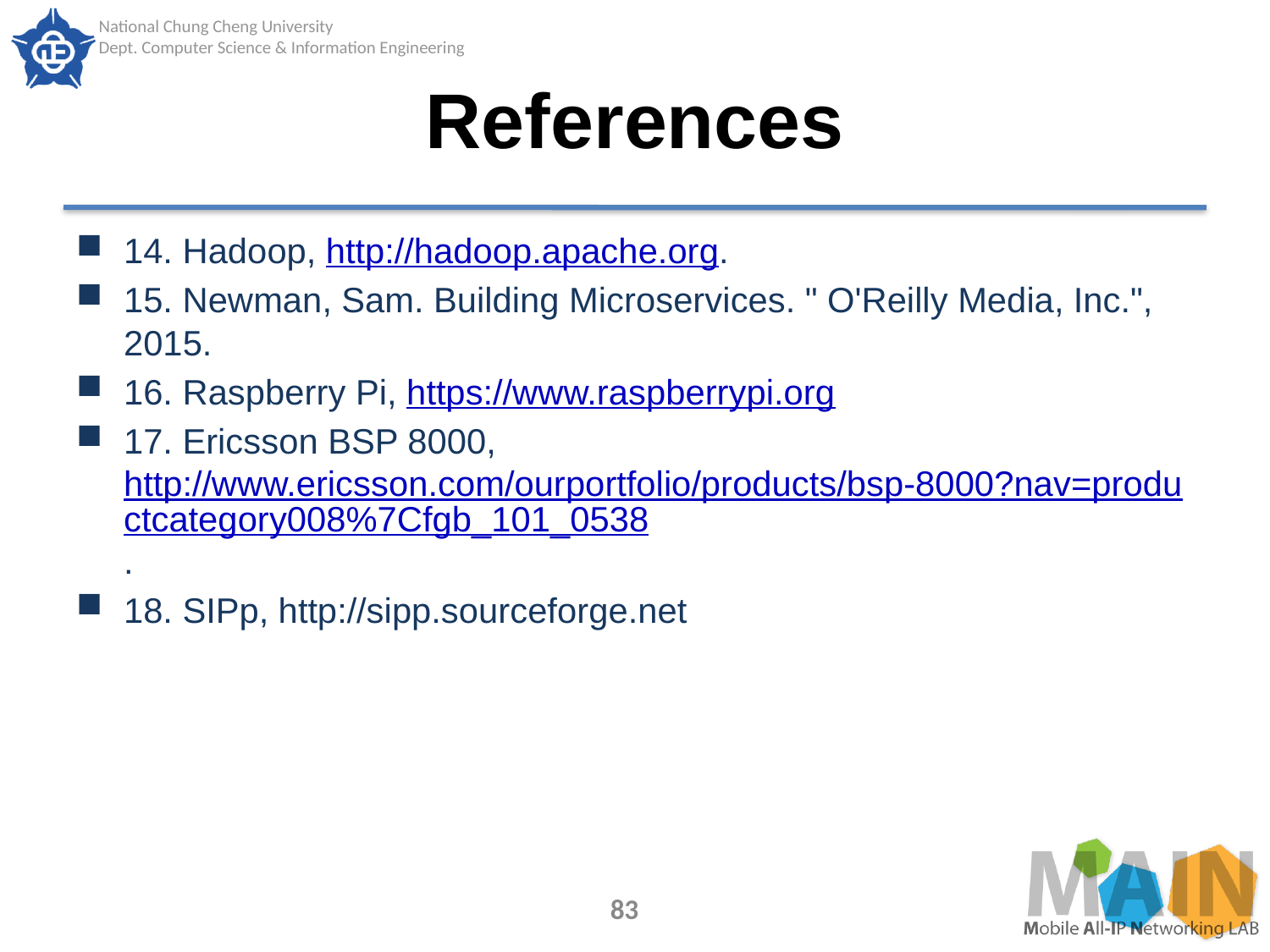

# References
14. Hadoop, http://hadoop.apache.org.
15. Newman, Sam. Building Microservices. " O'Reilly Media, Inc.", 2015.
16. Raspberry Pi, https://www.raspberrypi.org
17. Ericsson BSP 8000, http://www.ericsson.com/ourportfolio/products/bsp-8000?nav=productcategory008%7Cfgb_101_0538.
18. SIPp, http://sipp.sourceforge.net
83